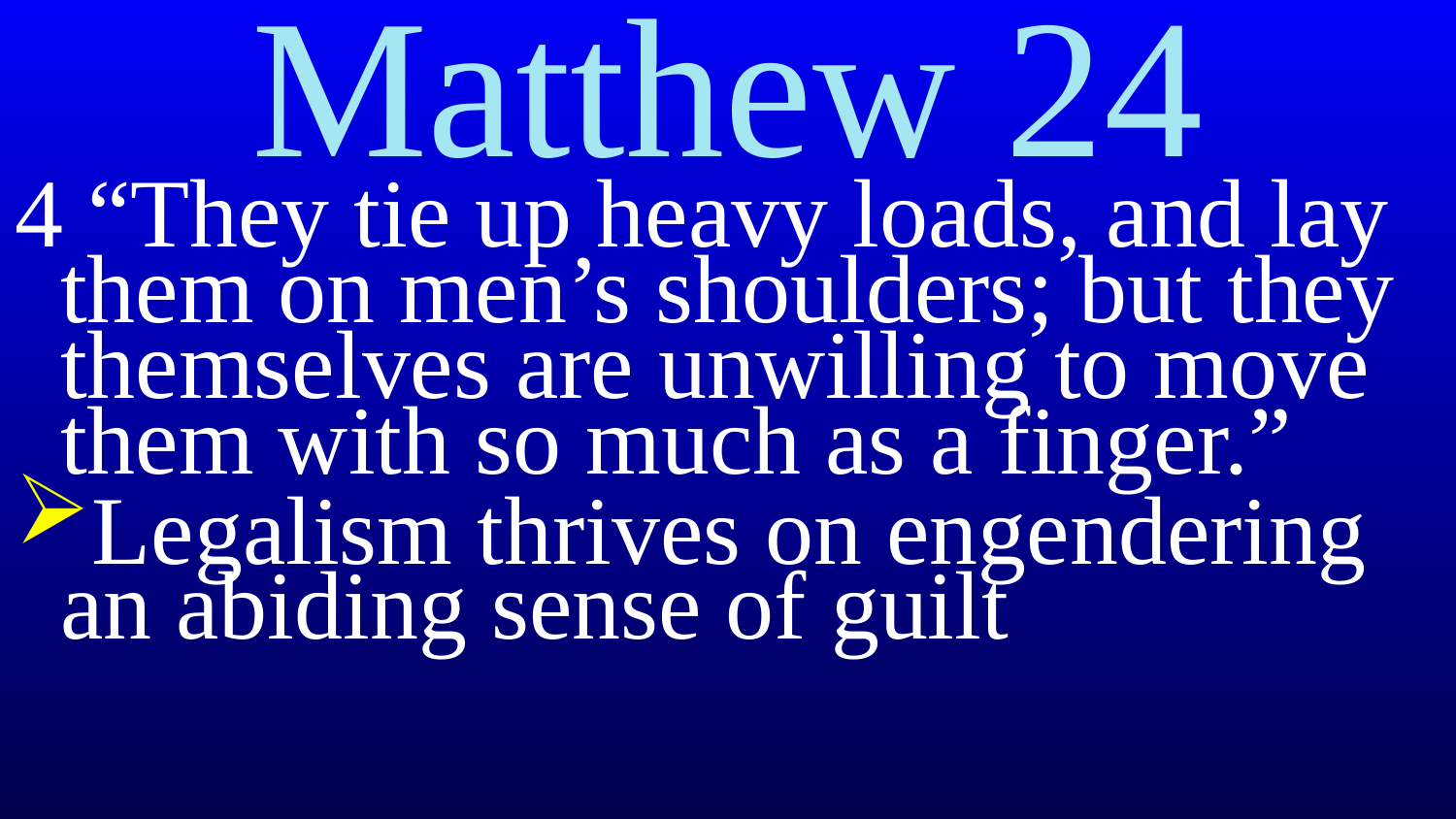

# Matthew 24
4 “They tie up heavy loads, and lay them on men’s shoulders; but they themselves are unwilling to move them with so much as a finger.”
Legalism thrives on engendering an abiding sense of guilt